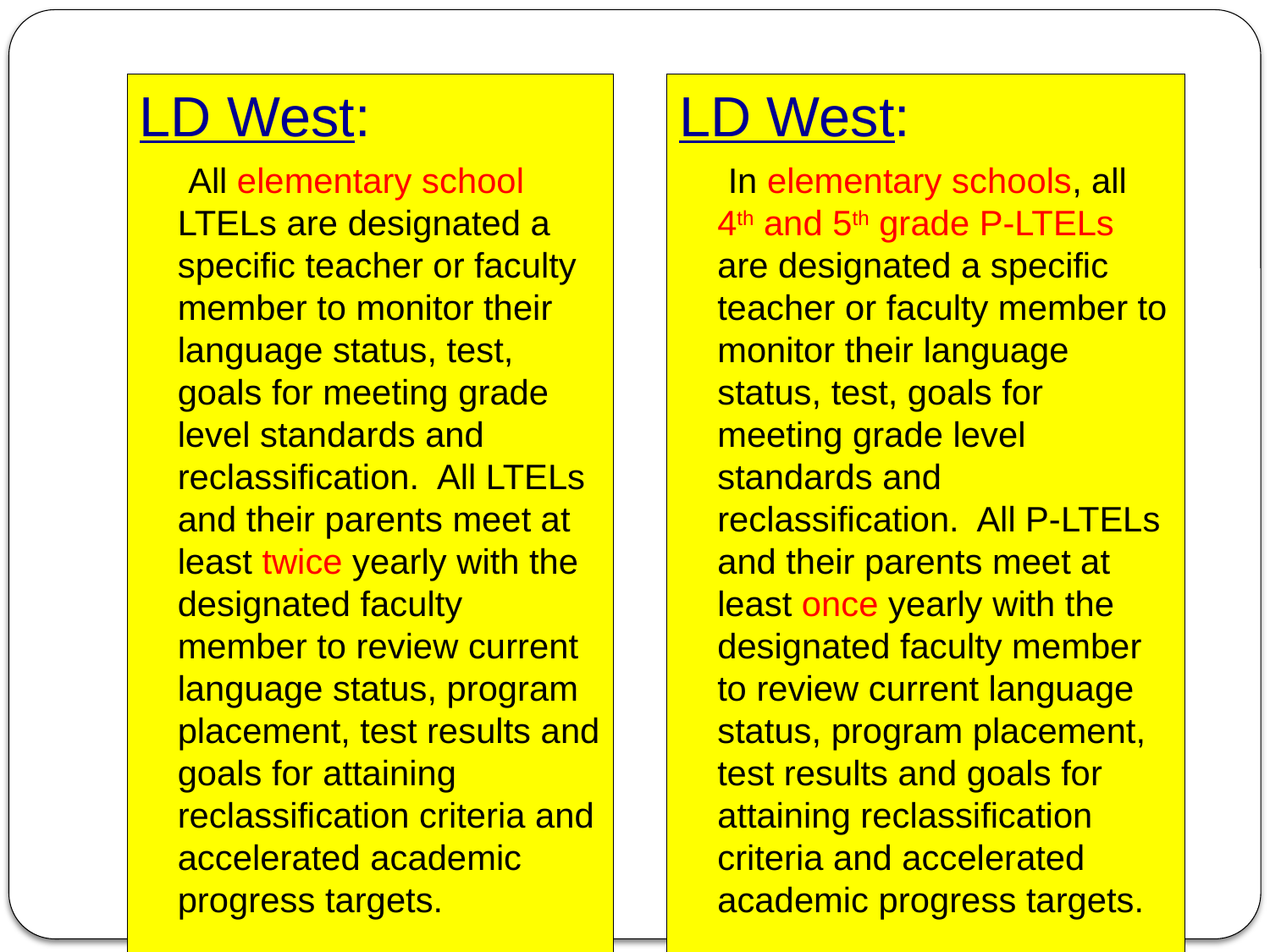

LD West:
     In elementary schools, all 4th and 5th grade P-LTELs are designated a specific teacher or faculty member to monitor their language status, test, goals for meeting grade level standards and reclassification.  All P-LTELs and their parents meet at least once yearly with the designated faculty member to review current language status, program placement, test results and goals for attaining reclassification criteria and accelerated academic progress targets.

LD West:
     All elementary school LTELs are designated a specific teacher or faculty member to monitor their language status, test, goals for meeting grade level standards and reclassification.  All LTELs and their parents meet at least twice yearly with the designated faculty member to review current language status, program placement, test results and goals for attaining reclassification criteria and accelerated academic progress targets.